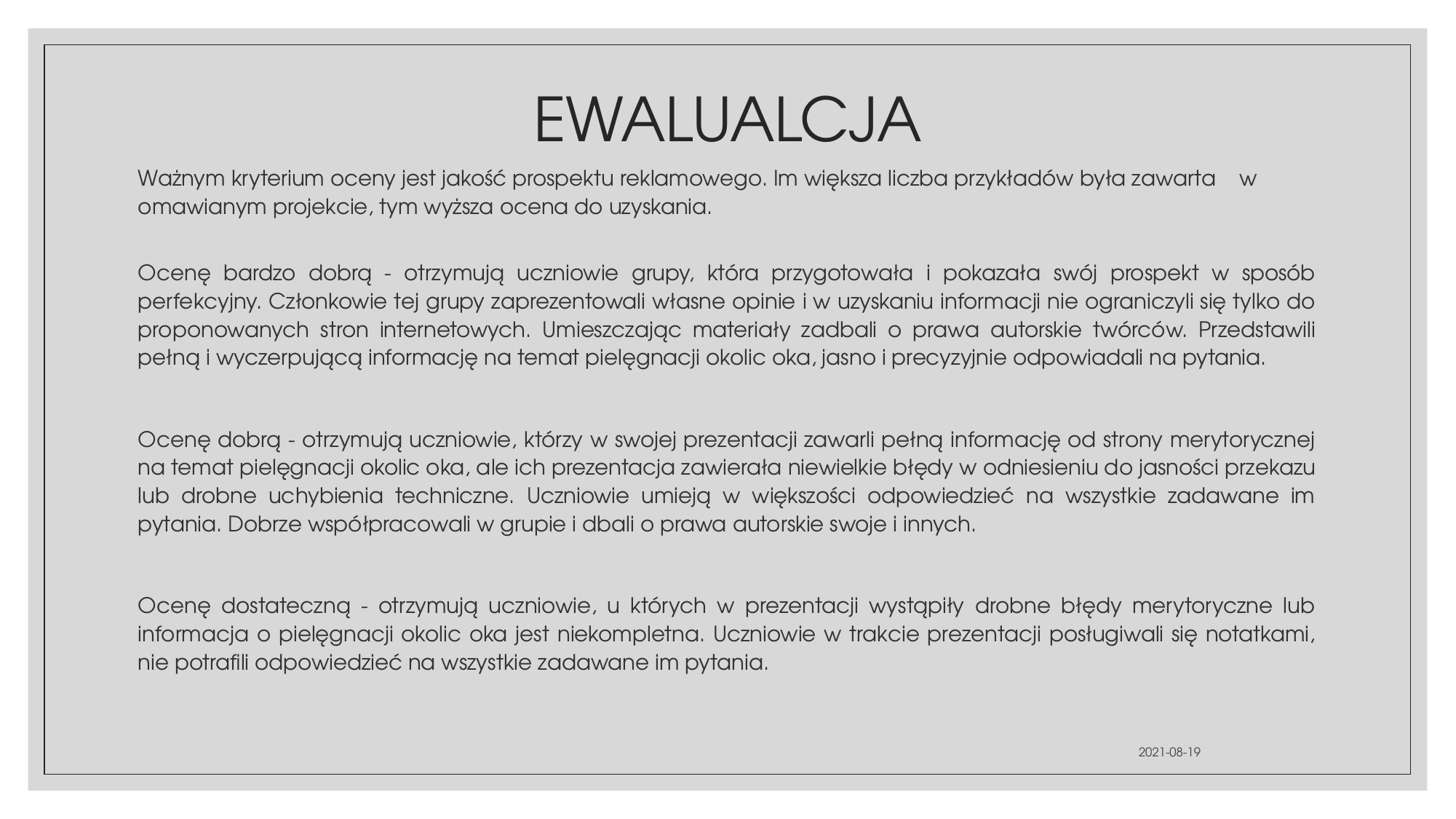

# EWALUALCJA
Ważnym kryterium oceny jest jakość prospektu reklamowego. Im większa liczba przykładów była zawarta    w omawianym projekcie, tym wyższa ocena do uzyskania.
Ocenę bardzo dobrą - otrzymują uczniowie grupy, która przygotowała i pokazała swój prospekt w sposób perfekcyjny. Członkowie tej grupy zaprezentowali własne opinie i w uzyskaniu informacji nie ograniczyli się tylko do proponowanych stron internetowych. Umieszczając materiały zadbali o prawa autorskie twórców. Przedstawili pełną i wyczerpującą informację na temat pielęgnacji okolic oka, jasno i precyzyjnie odpowiadali na pytania.

Ocenę dobrą - otrzymują uczniowie, którzy w swojej prezentacji zawarli pełną informację od strony merytorycznej na temat pielęgnacji okolic oka, ale ich prezentacja zawierała niewielkie błędy w odniesieniu do jasności przekazu lub drobne uchybienia techniczne. Uczniowie umieją w większości odpowiedzieć na wszystkie zadawane im pytania. Dobrze współpracowali w grupie i dbali o prawa autorskie swoje i innych.

Ocenę dostateczną - otrzymują uczniowie, u których w prezentacji wystąpiły drobne błędy merytoryczne lub informacja o pielęgnacji okolic oka jest niekompletna. Uczniowie w trakcie prezentacji posługiwali się notatkami, nie potrafili odpowiedzieć na wszystkie zadawane im pytania.

2021-08-19